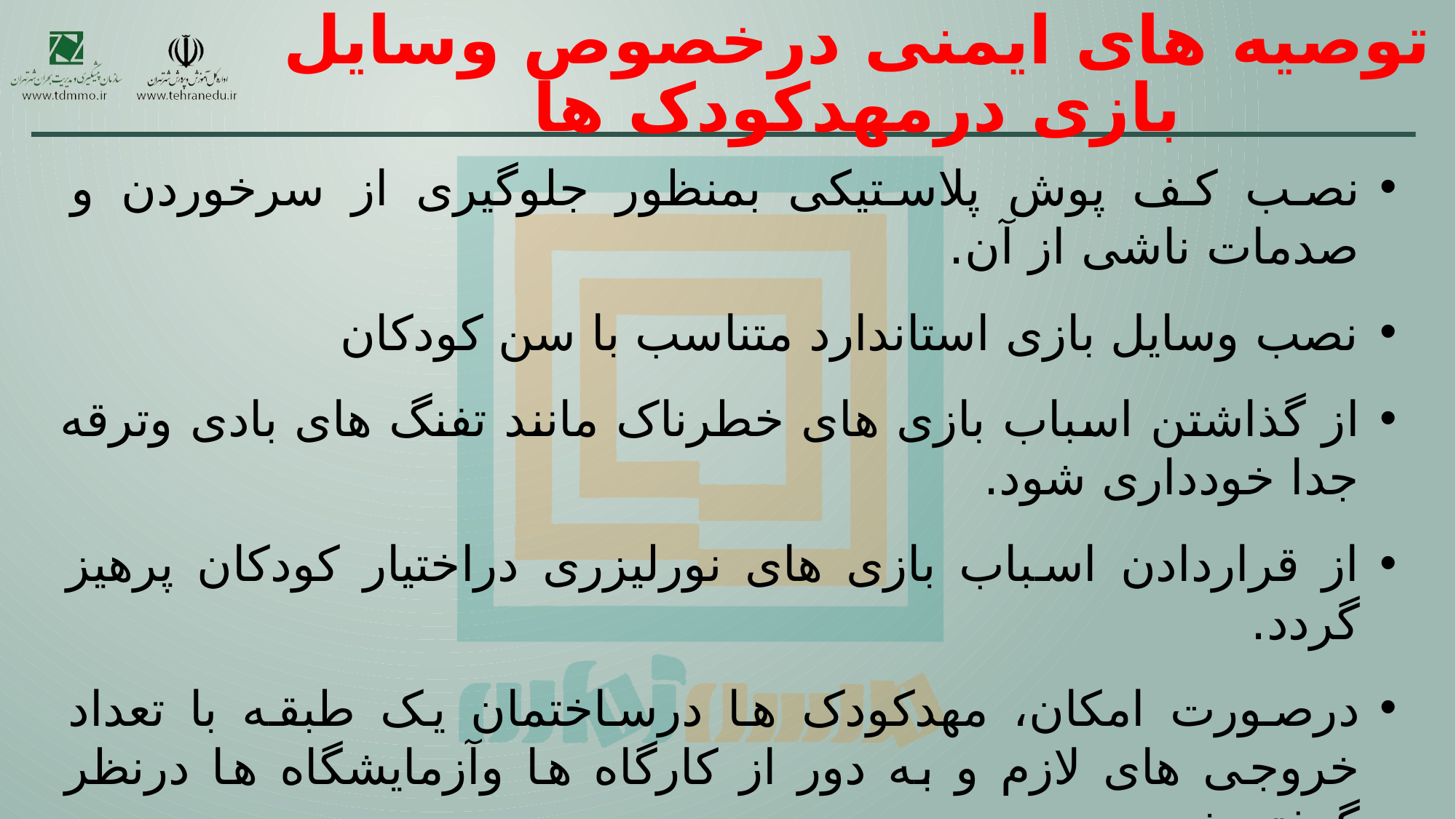

# توصیه های ایمنی درخصوص وسایل بازی درمهدکودک ها
نصب کف پوش پلاستیکی بمنظور جلوگیری از سرخوردن و صدمات ناشی از آن.
نصب وسایل بازی استاندارد متناسب با سن کودکان
از گذاشتن اسباب بازی های خطرناک مانند تفنگ های بادی وترقه جدا خودداری شود.
از قراردادن اسباب بازی های نورلیزری دراختیار کودکان پرهیز گردد.
درصورت امکان، مهدکودک ها درساختمان یک طبقه با تعداد خروجی های لازم و به دور از کارگاه ها وآزمایشگاه ها درنظر گرفته شود.